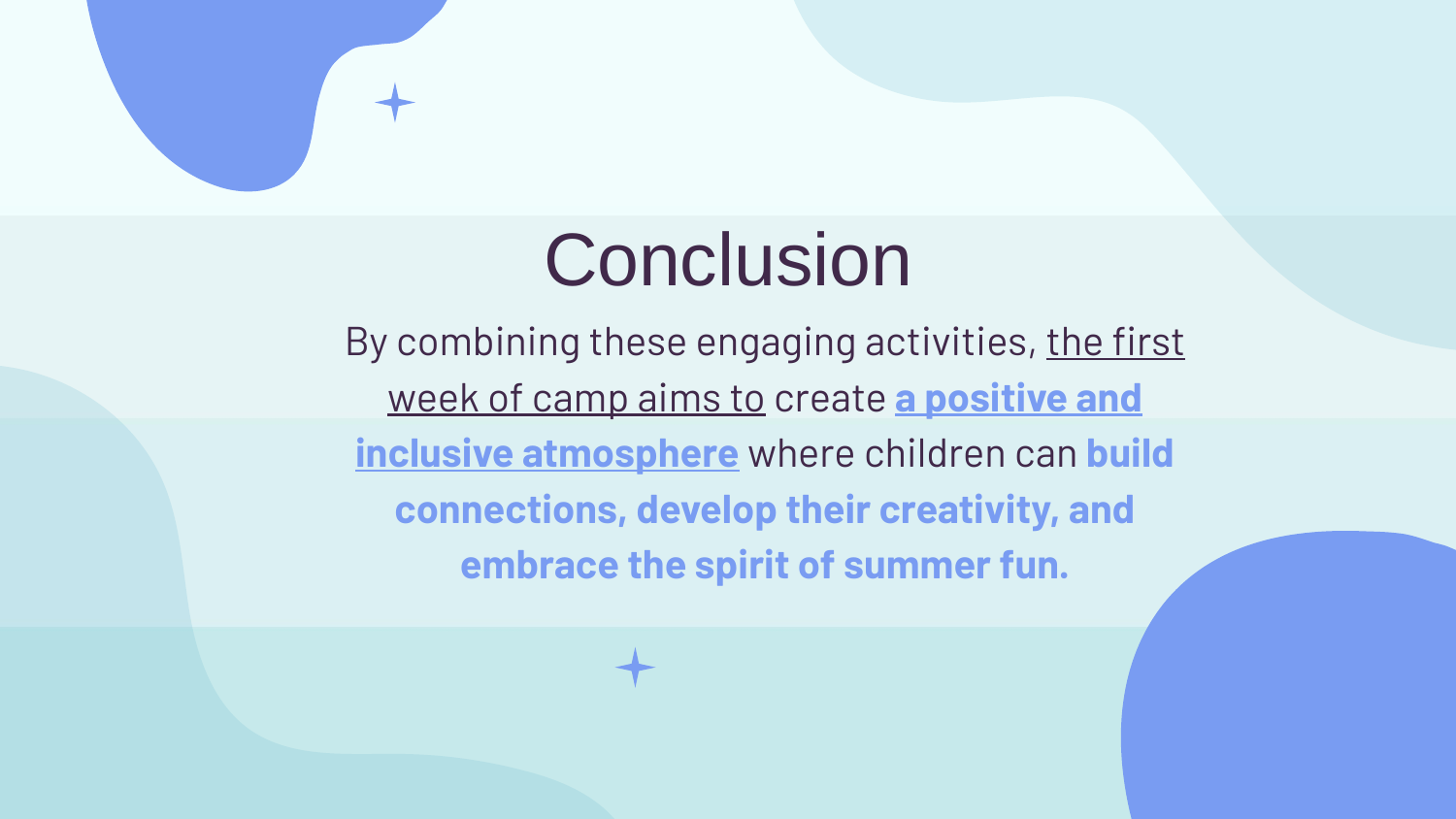

# Conclusion
By combining these engaging activities, the first week of camp aims to create a positive and inclusive atmosphere where children can build connections, develop their creativity, and embrace the spirit of summer fun.